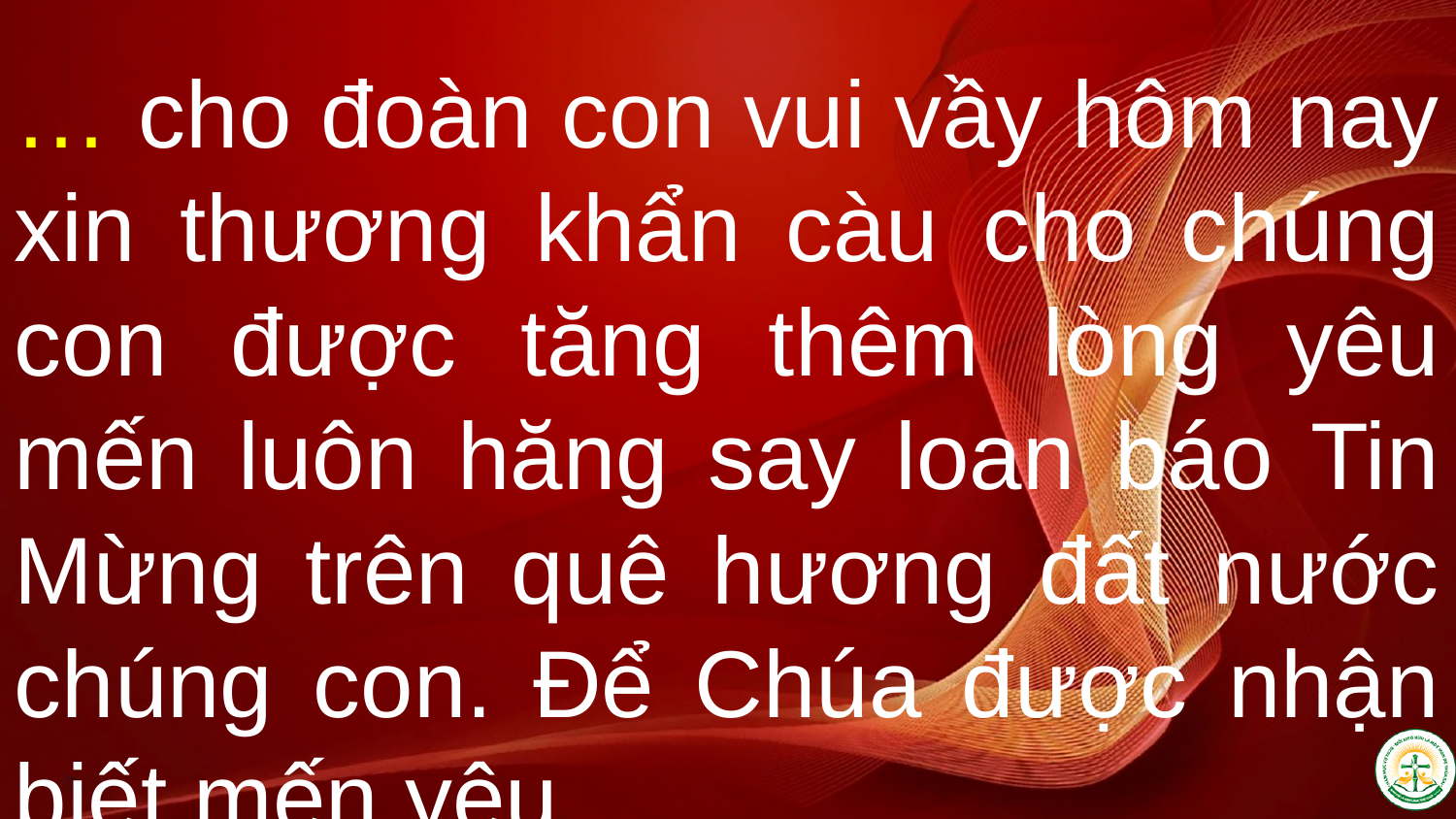

… cho đoàn con vui vầy hôm nay xin thương khẩn càu cho chúng con được tăng thêm lòng yêu mến luôn hăng say loan báo Tin Mừng trên quê hương đất nước chúng con. Để Chúa được nhận biết mến yêu.